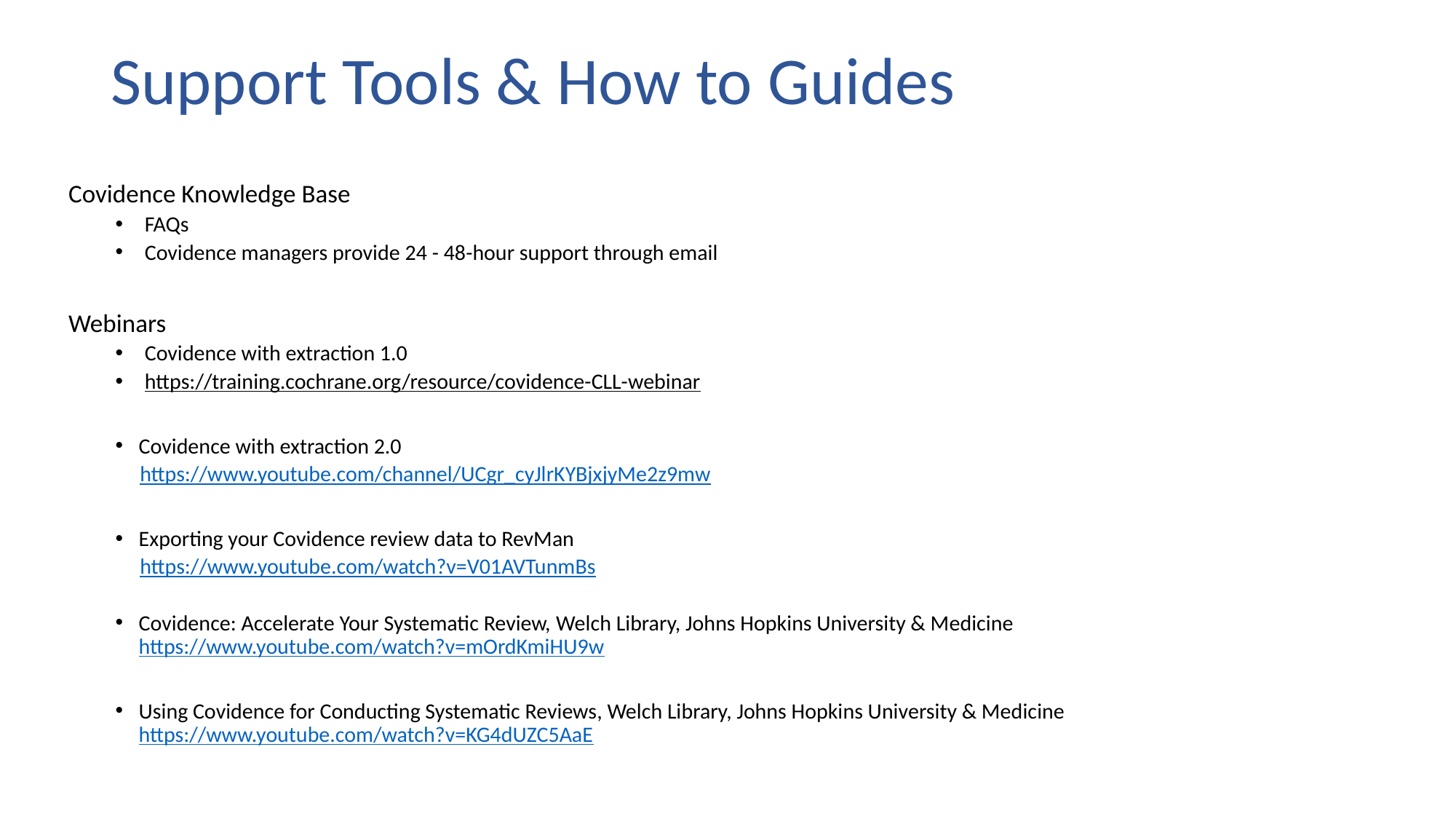

# Support Tools & How to Guides
Covidence Knowledge Base
FAQs
Covidence managers provide 24 - 48-hour support through email

Webinars
Covidence with extraction 1.0
https://training.cochrane.org/resource/covidence-CLL-webinar

Covidence with extraction 2.0
     https://www.youtube.com/channel/UCgr_cyJlrKYBjxjyMe2z9mw

Exporting your Covidence review data to RevMan
     https://www.youtube.com/watch?v=V01AVTunmBs

Covidence: Accelerate Your Systematic Review, Welch Library, Johns Hopkins University & Medicine https://www.youtube.com/watch?v=mOrdKmiHU9w

Using Covidence for Conducting Systematic Reviews, Welch Library, Johns Hopkins University & Medicine https://www.youtube.com/watch?v=KG4dUZC5AaE